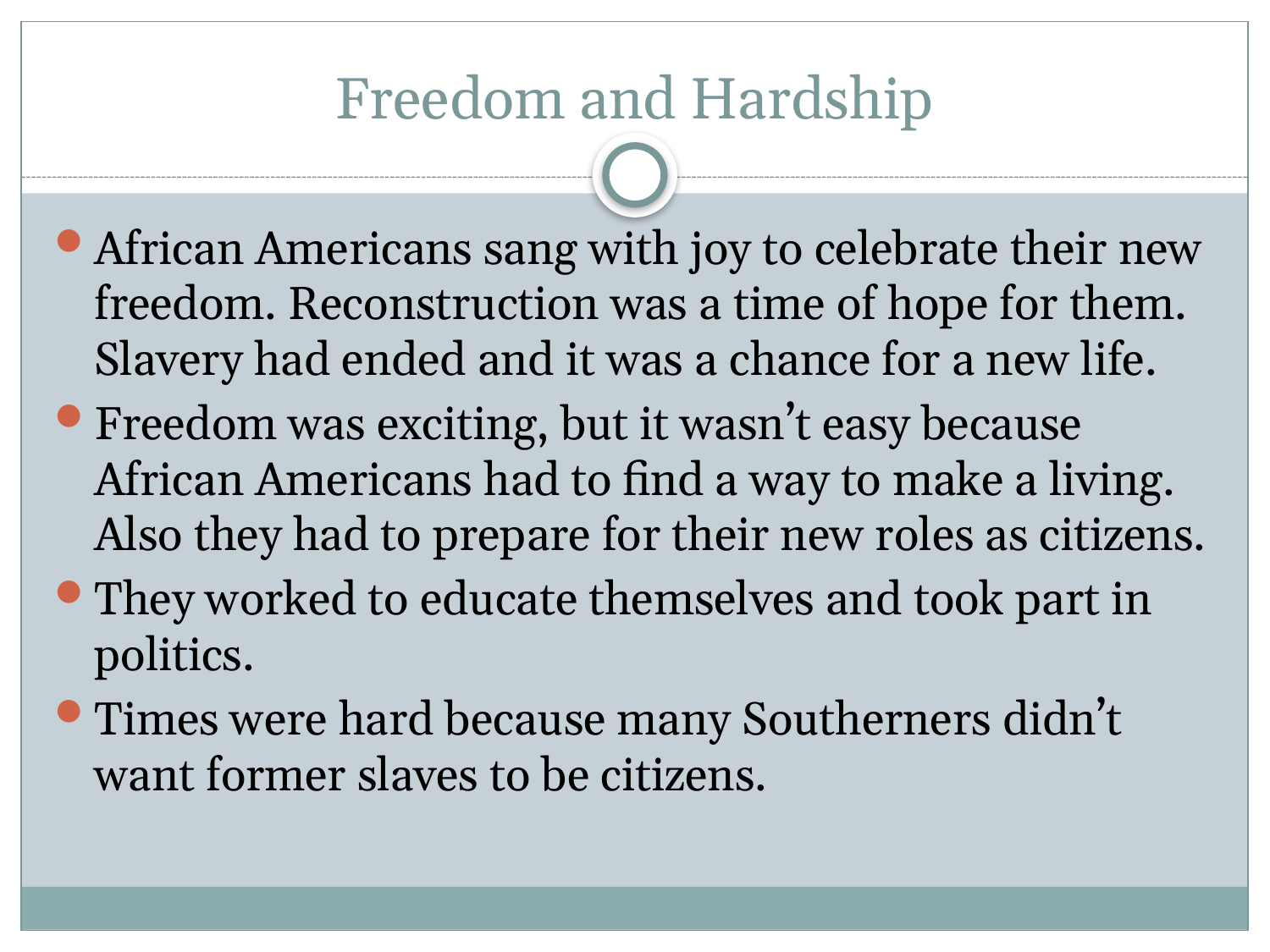

# Freedom and Hardship
African Americans sang with joy to celebrate their new freedom. Reconstruction was a time of hope for them. Slavery had ended and it was a chance for a new life.
Freedom was exciting, but it wasn’t easy because African Americans had to find a way to make a living. Also they had to prepare for their new roles as citizens.
They worked to educate themselves and took part in politics.
Times were hard because many Southerners didn’t want former slaves to be citizens.